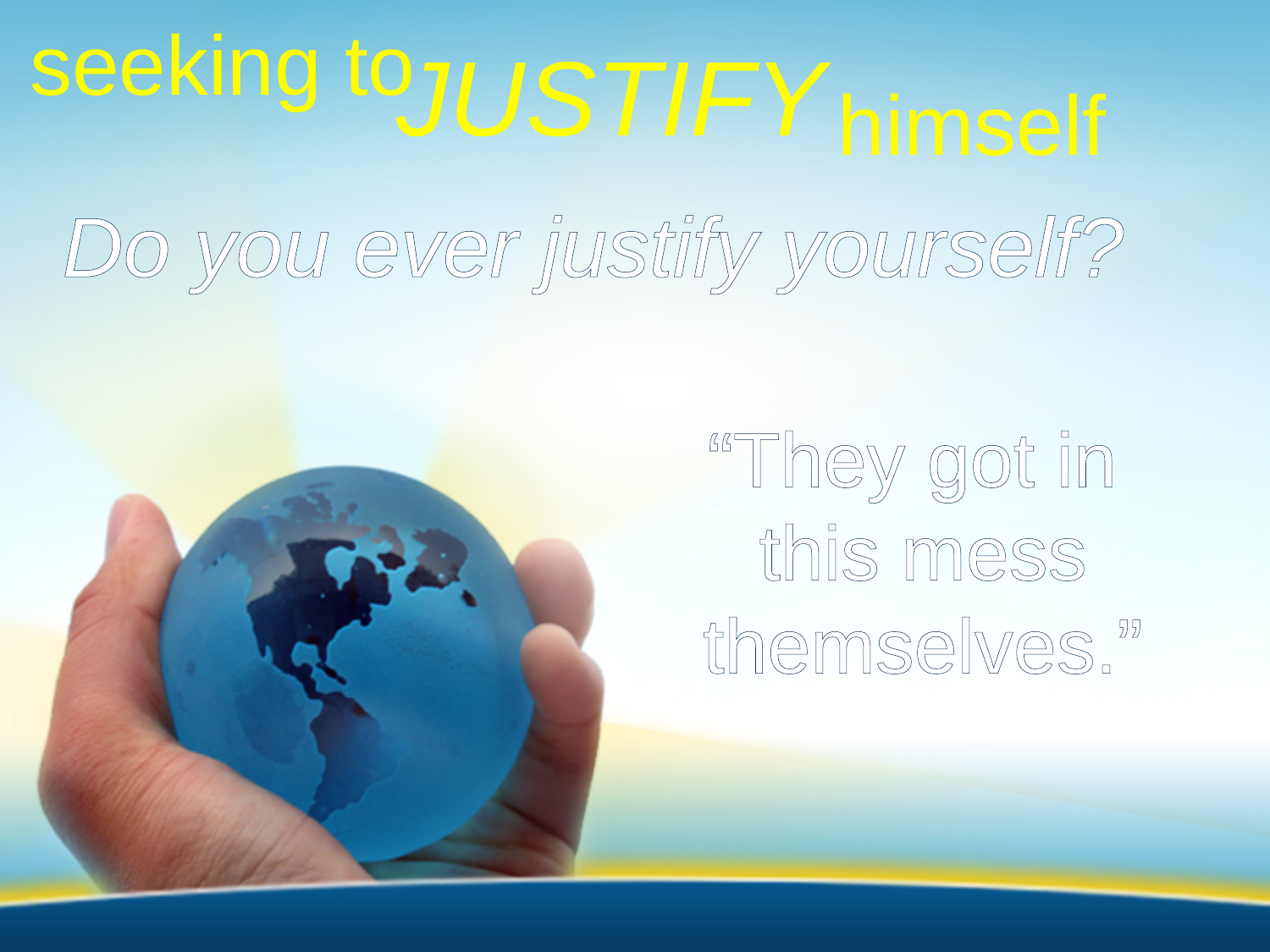

seeking to
JUSTIFY
himself
Do you ever justify yourself?
“They got in
this mess themselves.”